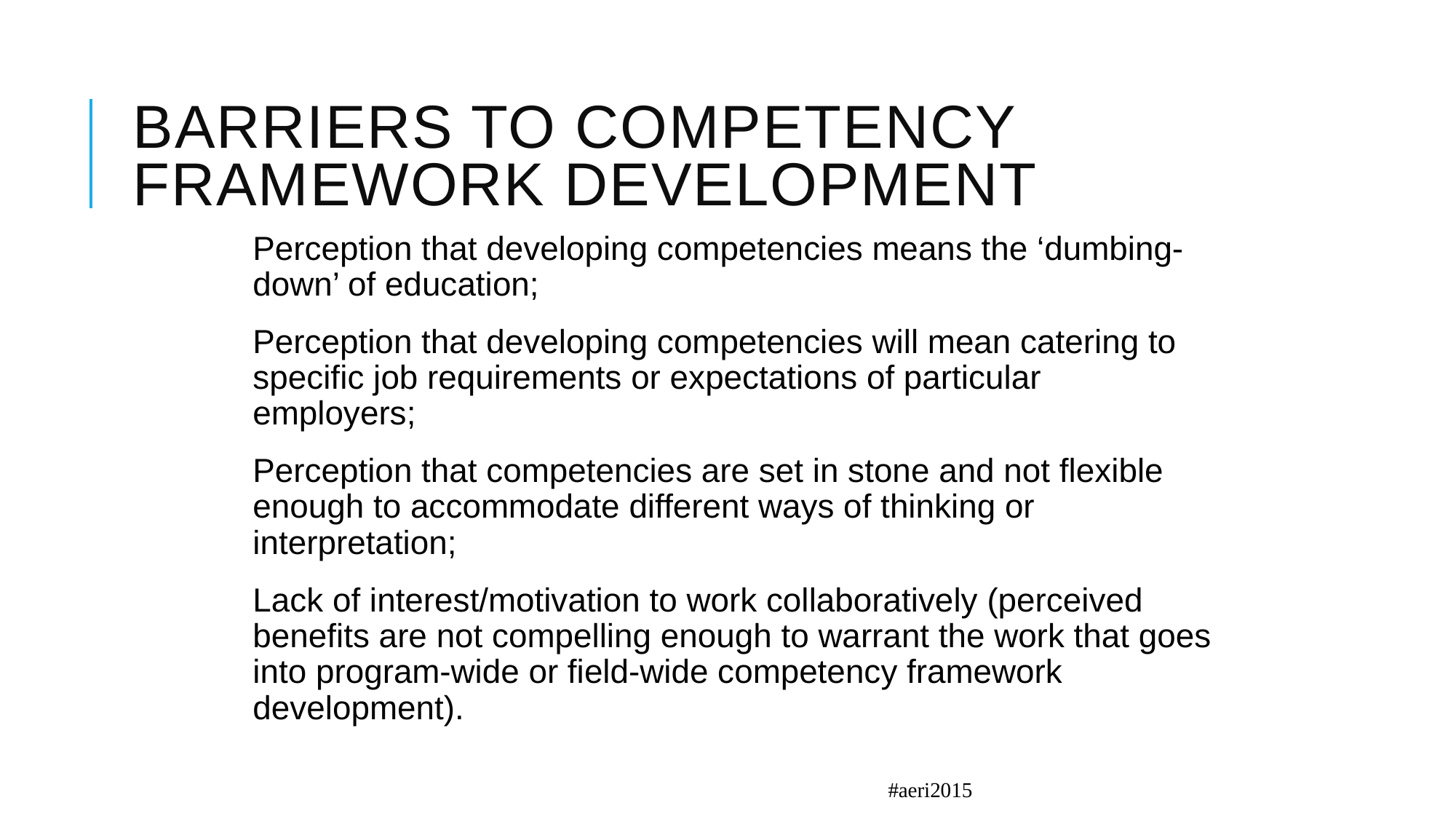

# Barriers to Competency Framework Development
Perception that developing competencies means the ‘dumbing-down’ of education;
Perception that developing competencies will mean catering to specific job requirements or expectations of particular employers;
Perception that competencies are set in stone and not flexible enough to accommodate different ways of thinking or interpretation;
Lack of interest/motivation to work collaboratively (perceived benefits are not compelling enough to warrant the work that goes into program-wide or field-wide competency framework development).

#aeri2015